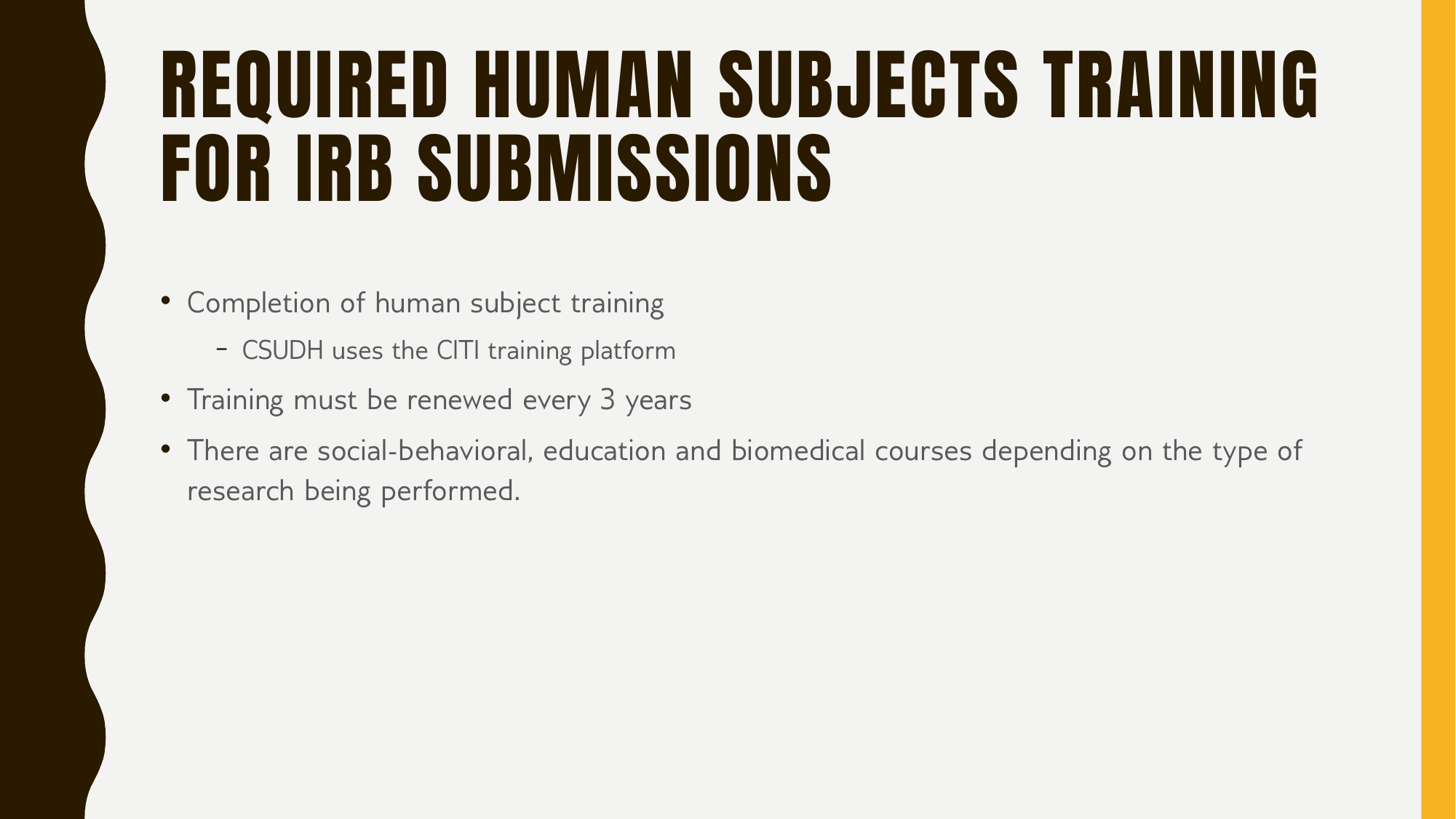

# REQUIRED human subjects TRAINING FOR IRB submissions
Completion of human subject training
CSUDH uses the CITI training platform
Training must be renewed every 3 years
There are social-behavioral, education and biomedical courses depending on the type of research being performed.